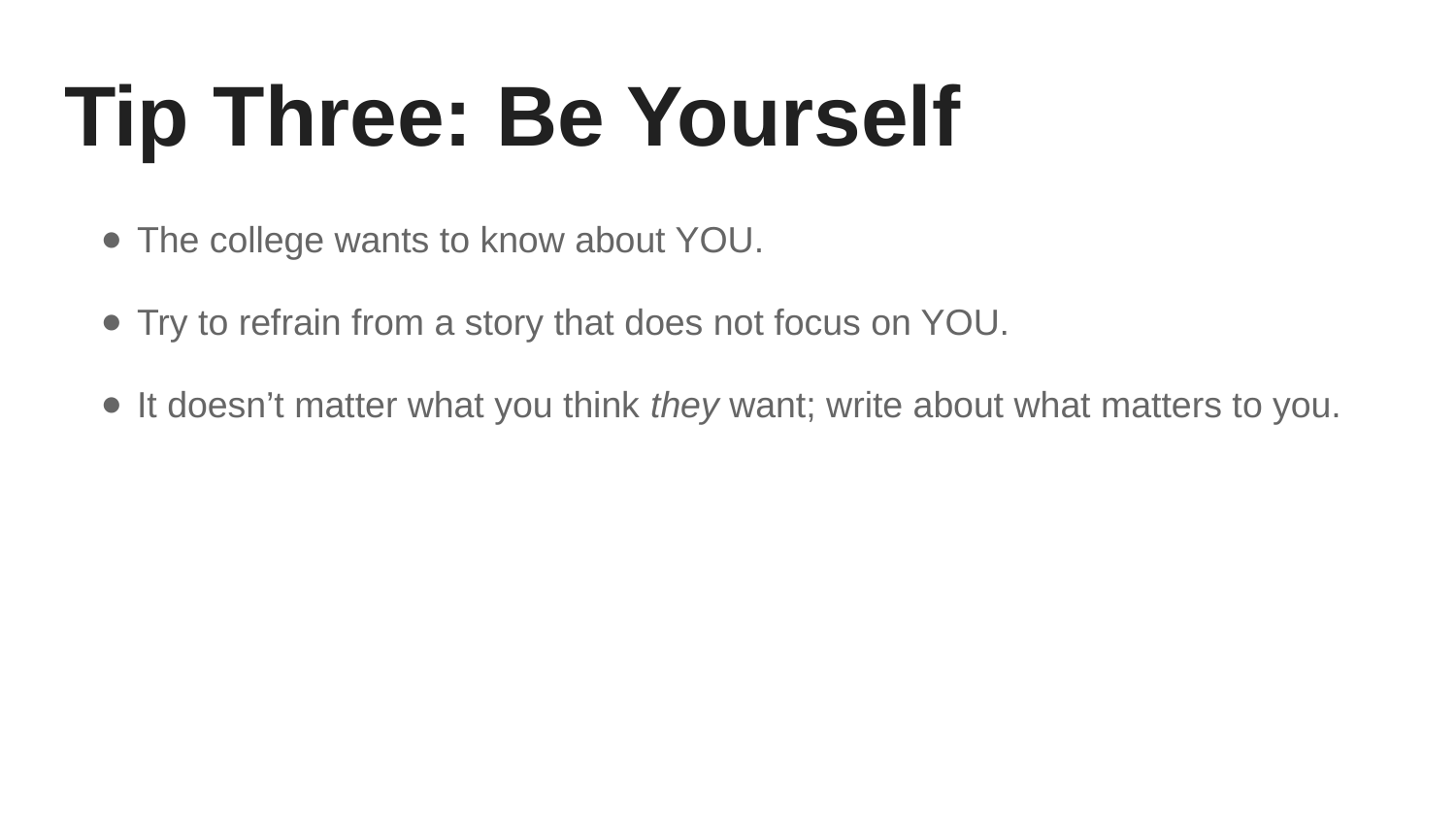

# Tip Three: Be Yourself
The college wants to know about YOU.
Try to refrain from a story that does not focus on YOU.
It doesn’t matter what you think they want; write about what matters to you.